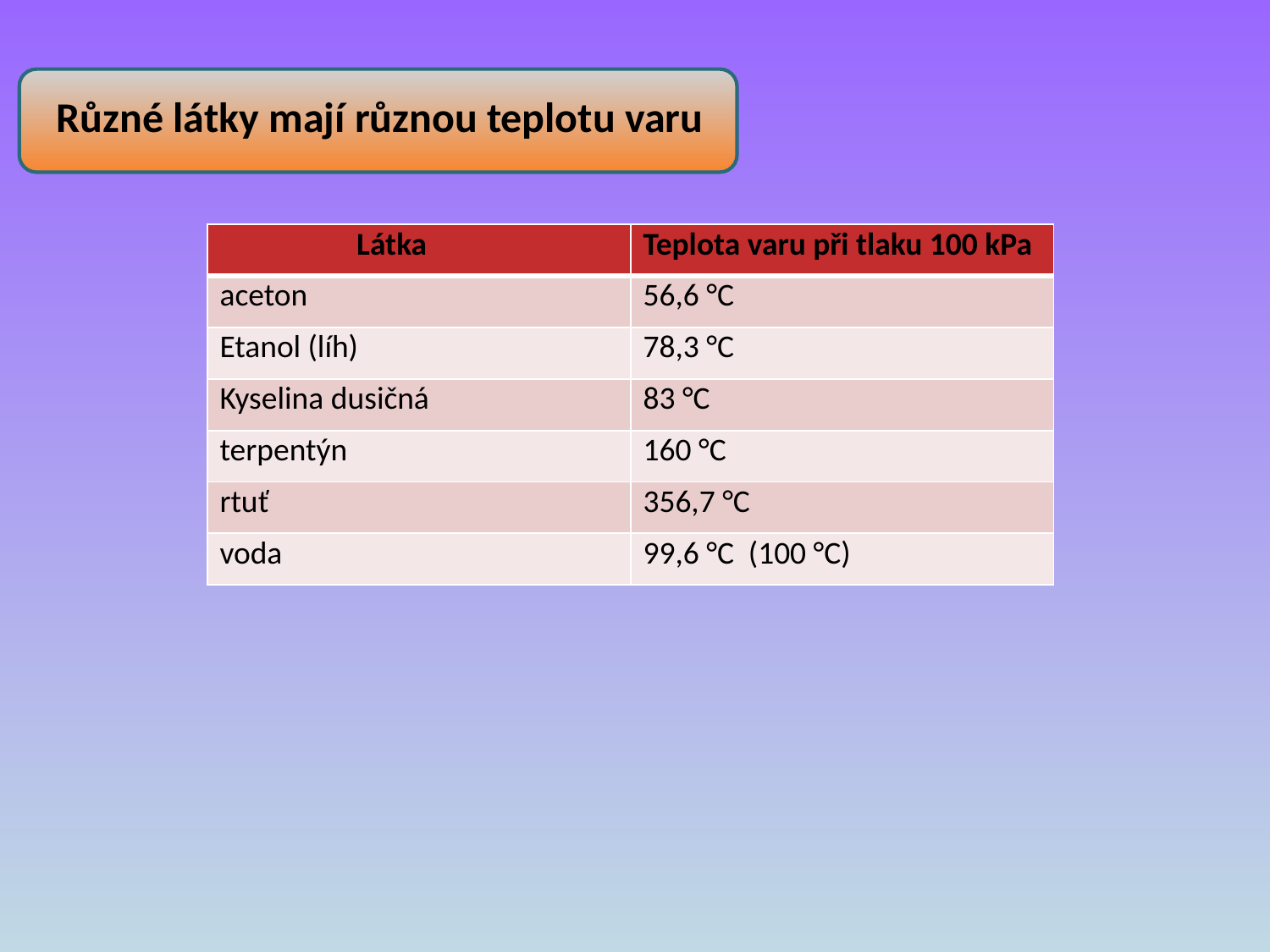

Různé látky mají různou teplotu varu
| Látka | Teplota varu při tlaku 100 kPa |
| --- | --- |
| aceton | 56,6 °C |
| Etanol (líh) | 78,3 °C |
| Kyselina dusičná | 83 °C |
| terpentýn | 160 °C |
| rtuť | 356,7 °C |
| voda | 99,6 °C (100 °C) |